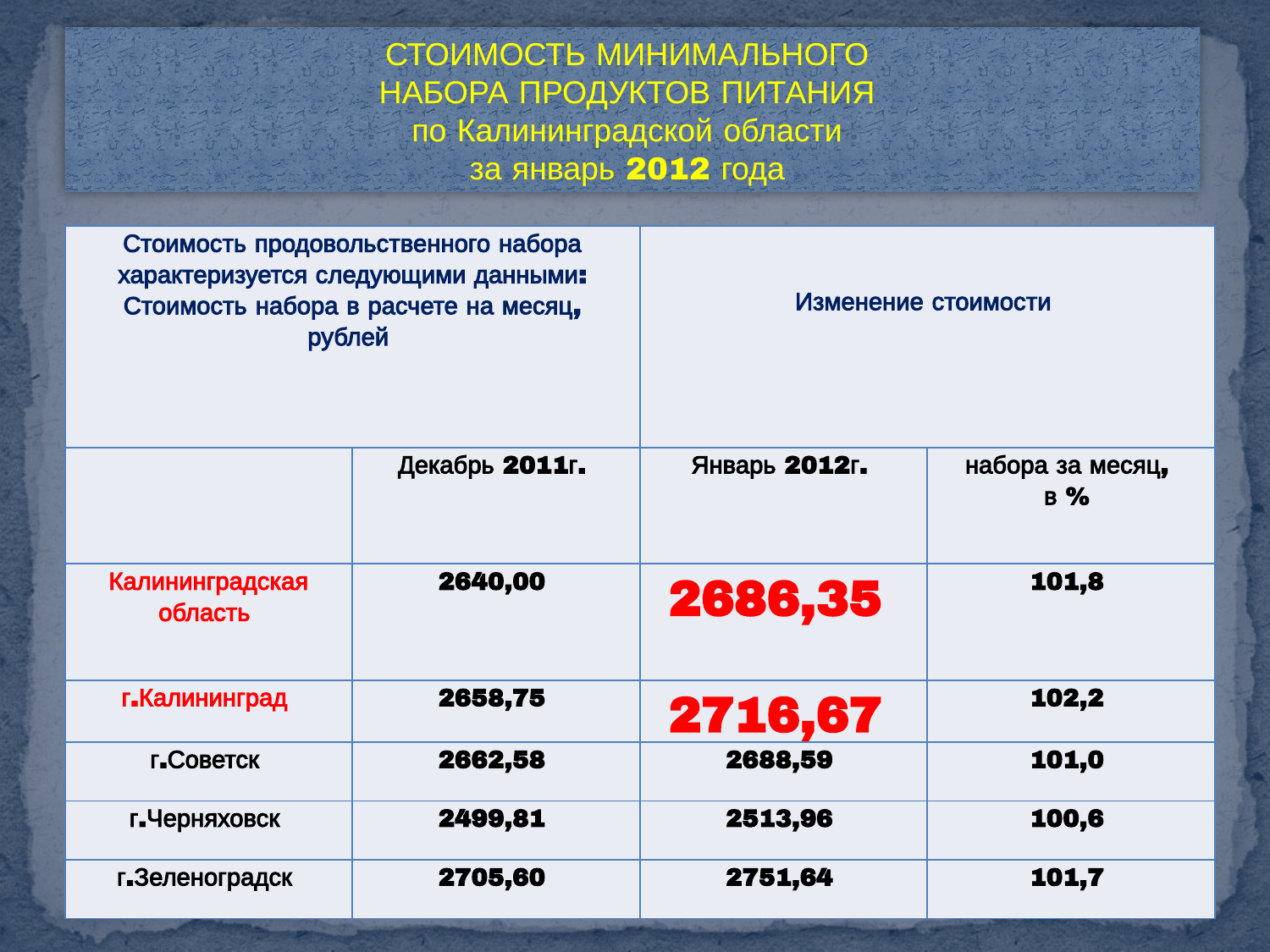

СТОИМОСТЬ МИНИМАЛЬНОГО
НАБОРА ПРОДУКТОВ ПИТАНИЯ
по Калининградской области
за январь 2012 года
| Стоимость продовольственного набора характеризуется следующими данными: Стоимость набора в расчете на месяц, рублей |  | Изменение стоимости |  |
| --- | --- | --- | --- |
|  | Декабрь 2011г. | Январь 2012г. | набора за месяц, в % |
| Калининградская область | 2640,00 | 2686,35 | 101,8 |
| г.Калининград | 2658,75 | 2716,67 | 102,2 |
| г.Советск | 2662,58 | 2688,59 | 101,0 |
| г.Черняховск | 2499,81 | 2513,96 | 100,6 |
| г.Зеленоградск | 2705,60 | 2751,64 | 101,7 |